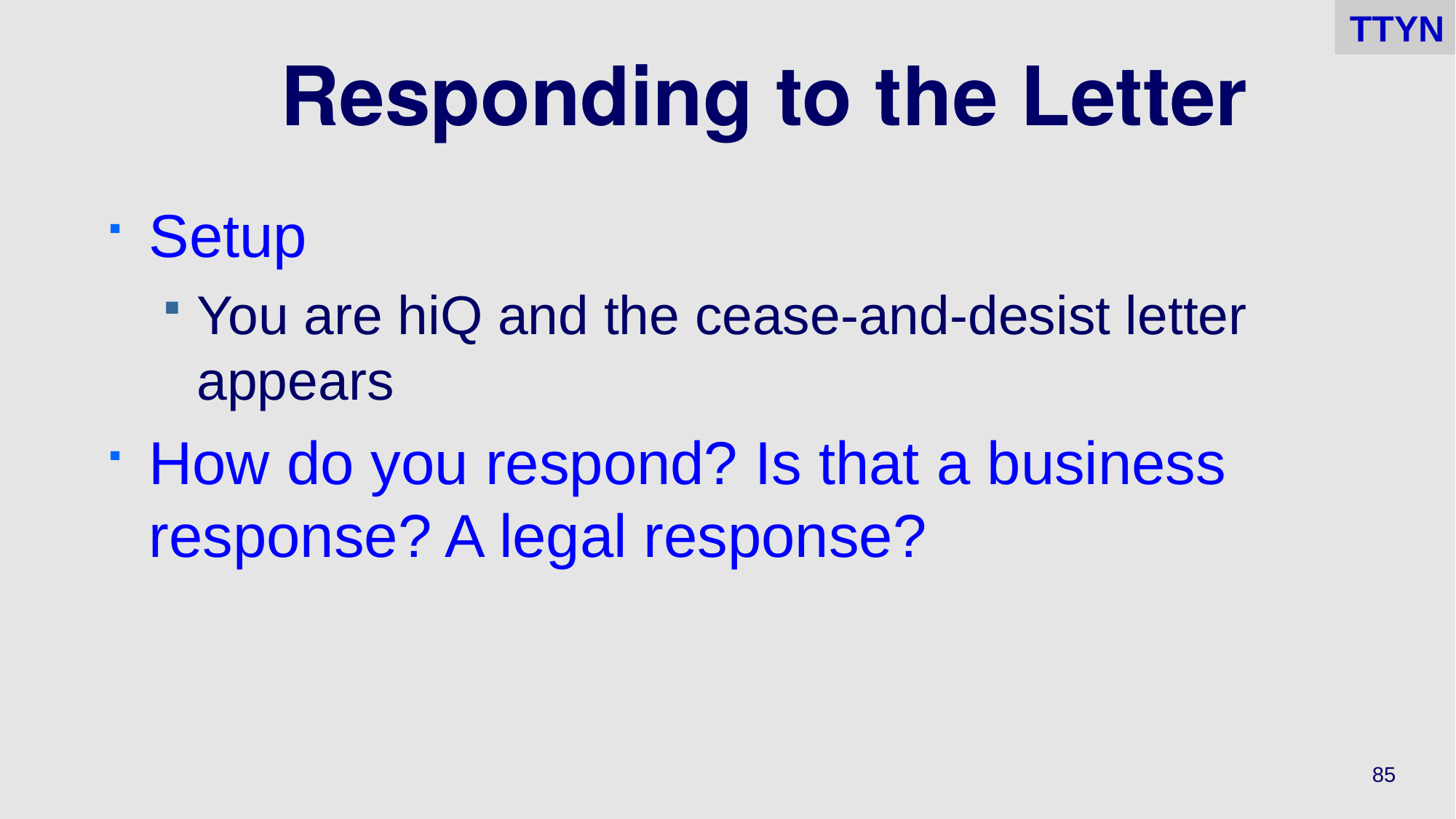

TTYN
# Responding to the Letter
Setup
You are hiQ and the cease-and-desist letter appears
How do you respond? Is that a business response? A legal response?
85